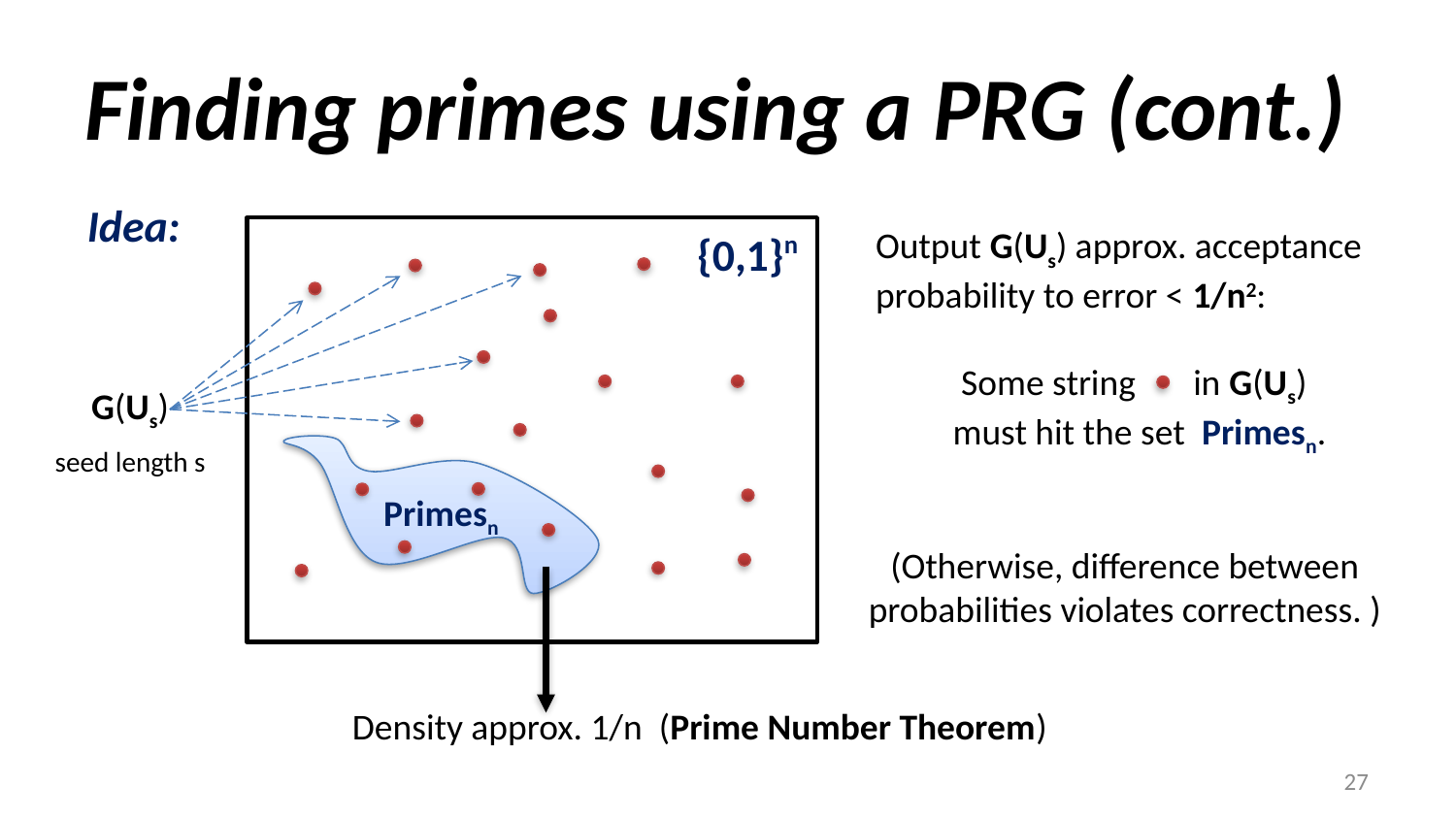

Finding primes using a PRG (cont.)
Idea:
Output G(Us) approx. acceptance
probability to error < 1/n2:

{0,1}n

 Some string       in G(Us)
must hit the set  Primesn.

G(Us)

Primesn
seed length s

(Otherwise, difference between probabilities violates correctness. )

Density approx. 1/n  (Prime Number Theorem)
27